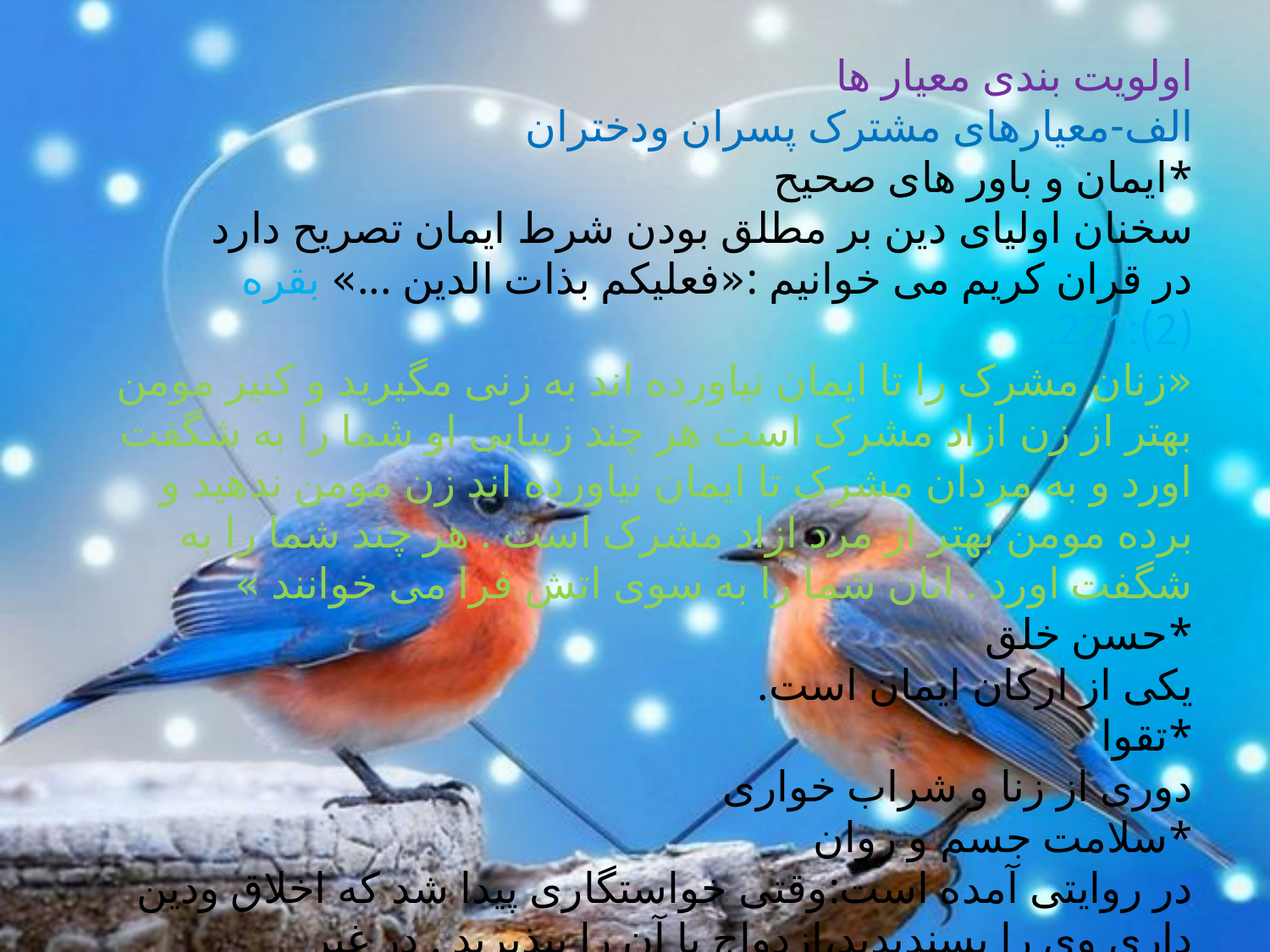

اولویت بندی معیار ها
الف-معیارهای مشترک پسران ودختران
*ایمان و باور های صحیح
سخنان اولیای دین بر مطلق بودن شرط ایمان تصریح دارد
در قران کریم می خوانیم :«فعلیکم بذات الدین ...» بقره (2):221.
«زنان مشرک را تا ایمان نیاورده اند به زنی مگیرید و کنیز مومن بهتر از زن ازاد مشرک است هر چند زیبایی او شما را به شگفت اورد و به مردان مشرک تا ایمان نیاورده اند زن مومن ندهید و برده مومن بهتر از مرد ازاد مشرک است . هر چند شما را به شگفت اورد . انان شما را به سوی اتش فرا می خوانند »
*حسن خلق
یکی از ارکان ایمان است.
*تقوا
دوری از زنا و شراب خواری
*سلامت جسم و روان
در روایتی آمده است:وقتی خواستگاری پیدا شد که اخلاق ودین داری وی را پسندیدید،ازدواج با آن را بپذیرید . در غیر اینصورت ،فتنه وفسادی بزرگ زمین را فرا خواهد گرفت.